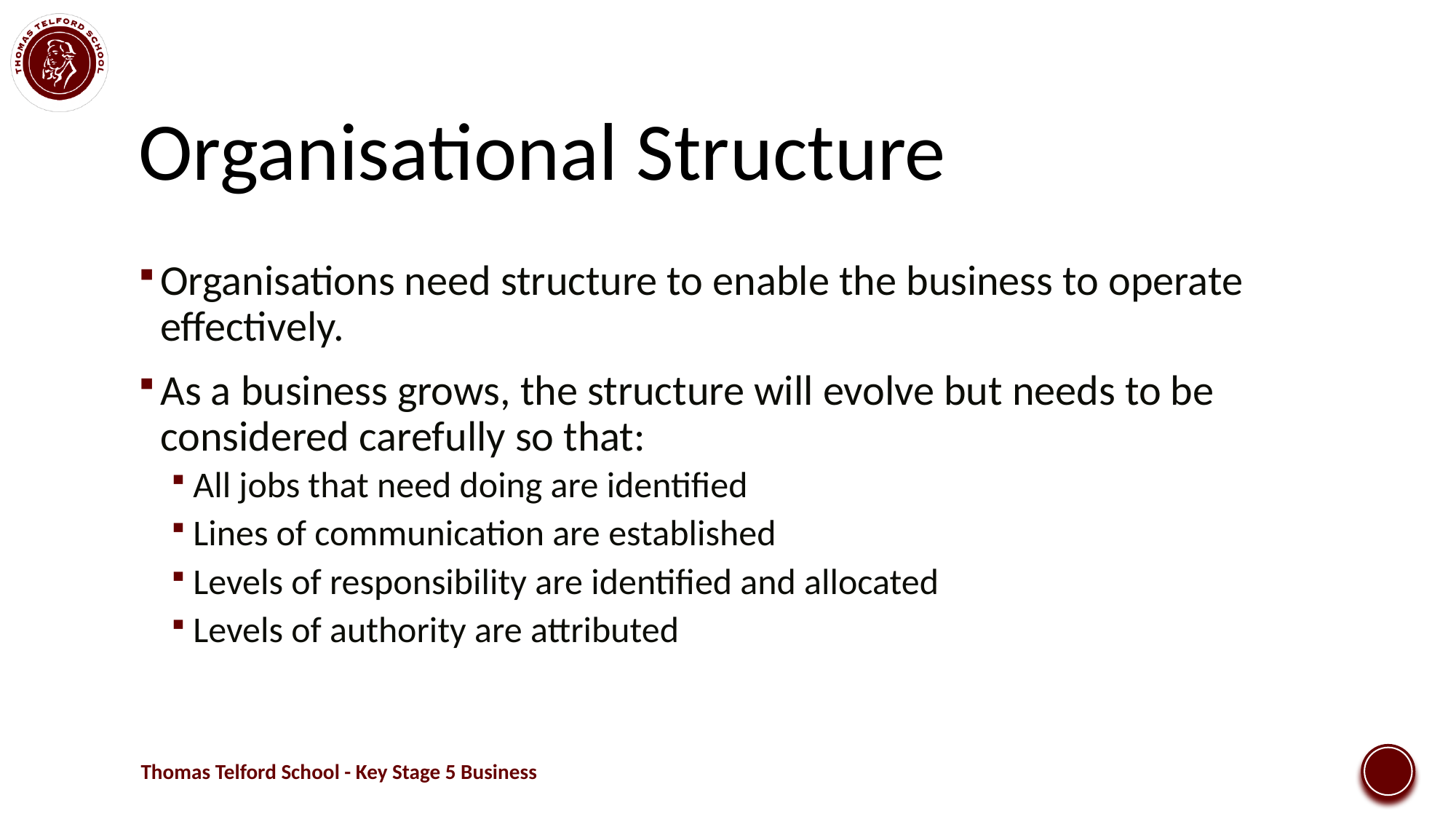

# Organisational Structure
Organisations need structure to enable the business to operate effectively.
As a business grows, the structure will evolve but needs to be considered carefully so that:
All jobs that need doing are identified
Lines of communication are established
Levels of responsibility are identified and allocated
Levels of authority are attributed

Thomas Telford School - Key Stage 5 Business